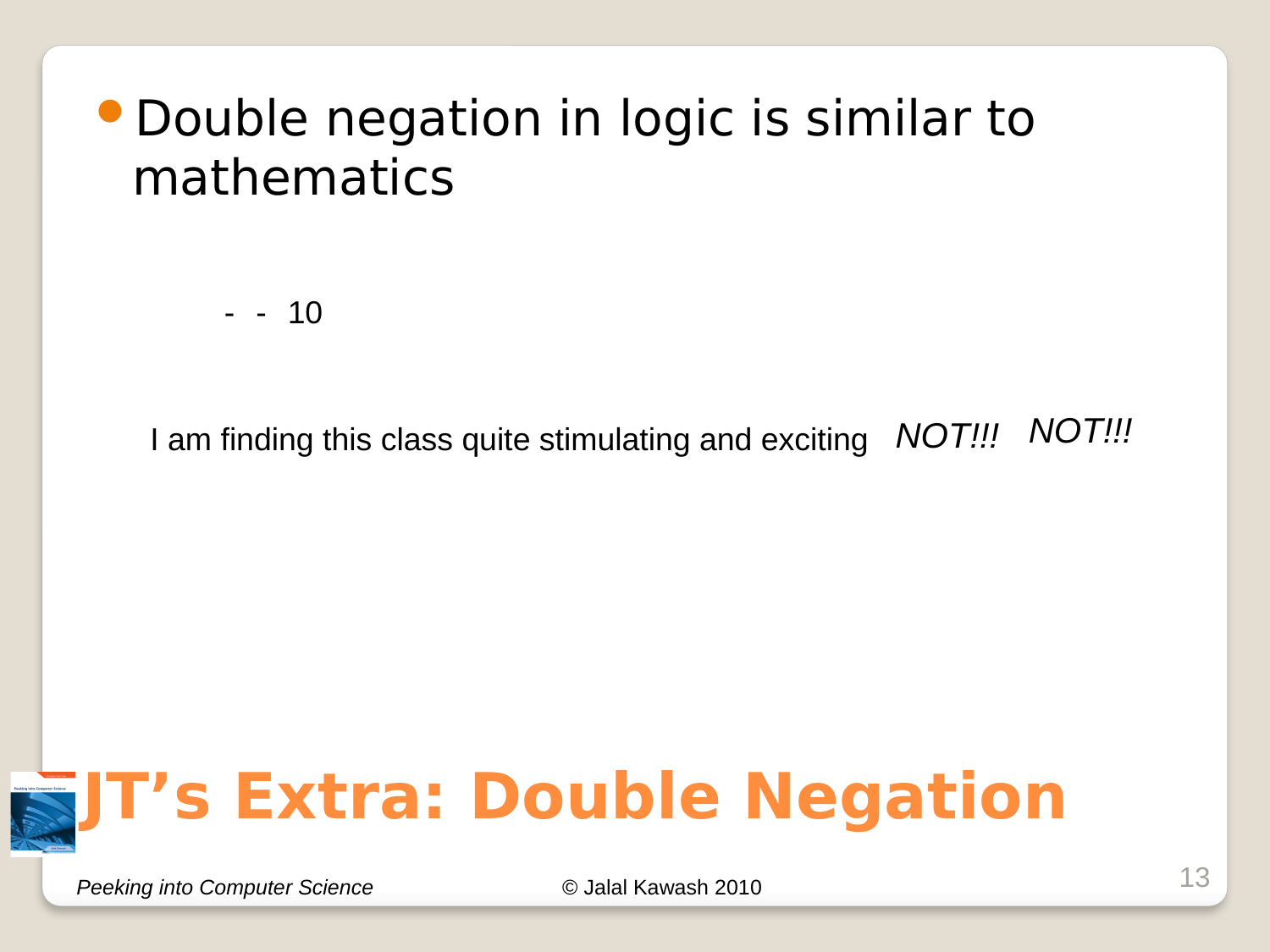

Double negation in logic is similar to mathematics
-
-
10
NOT!!!

NOT!!!

I am finding this class quite stimulating and exciting
# JT’s Extra: Double Negation
13